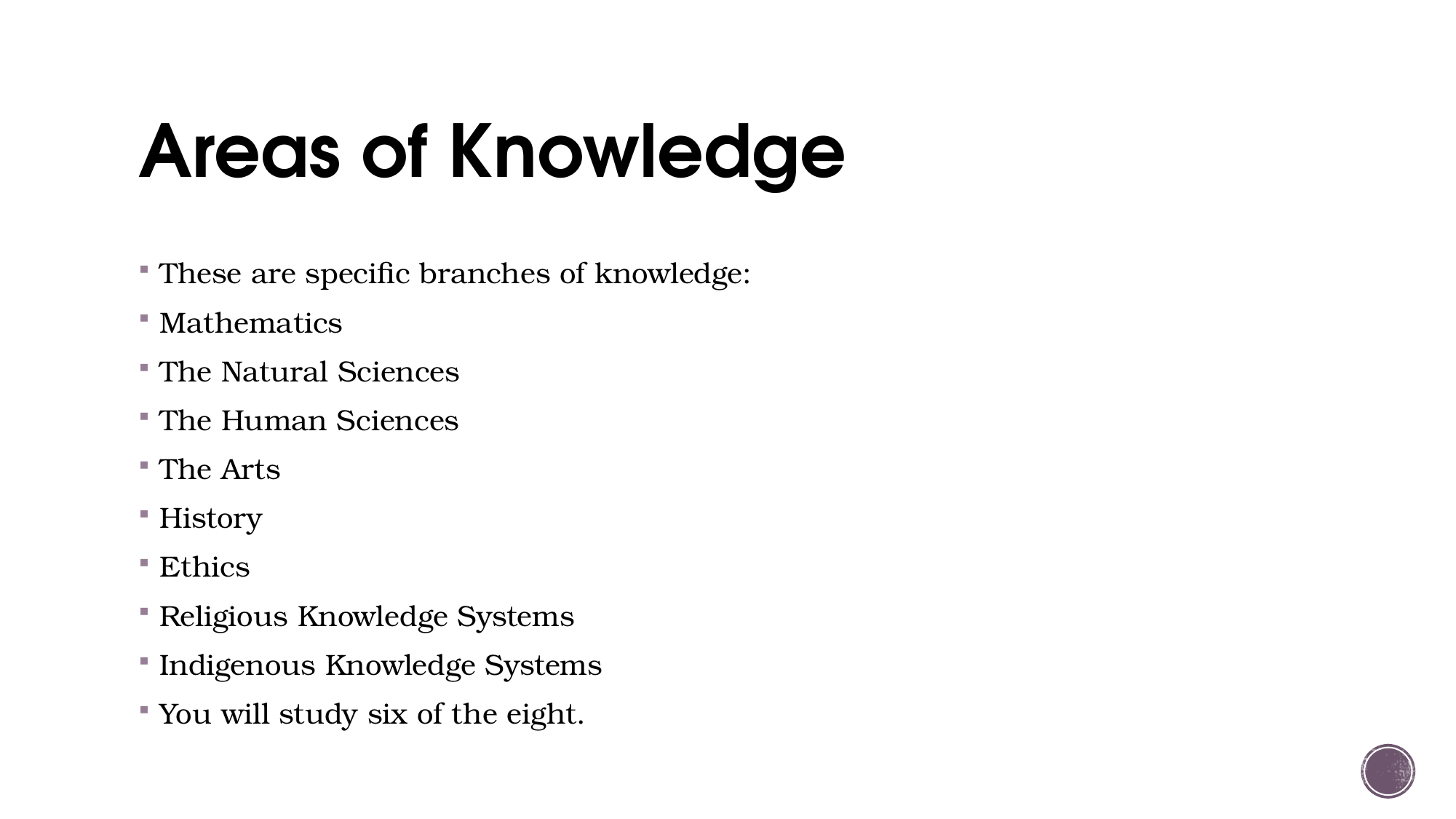

# Areas of Knowledge
These are specific branches of knowledge:
Mathematics
The Natural Sciences
The Human Sciences
The Arts
History
Ethics
Religious Knowledge Systems
Indigenous Knowledge Systems
You will study six of the eight.